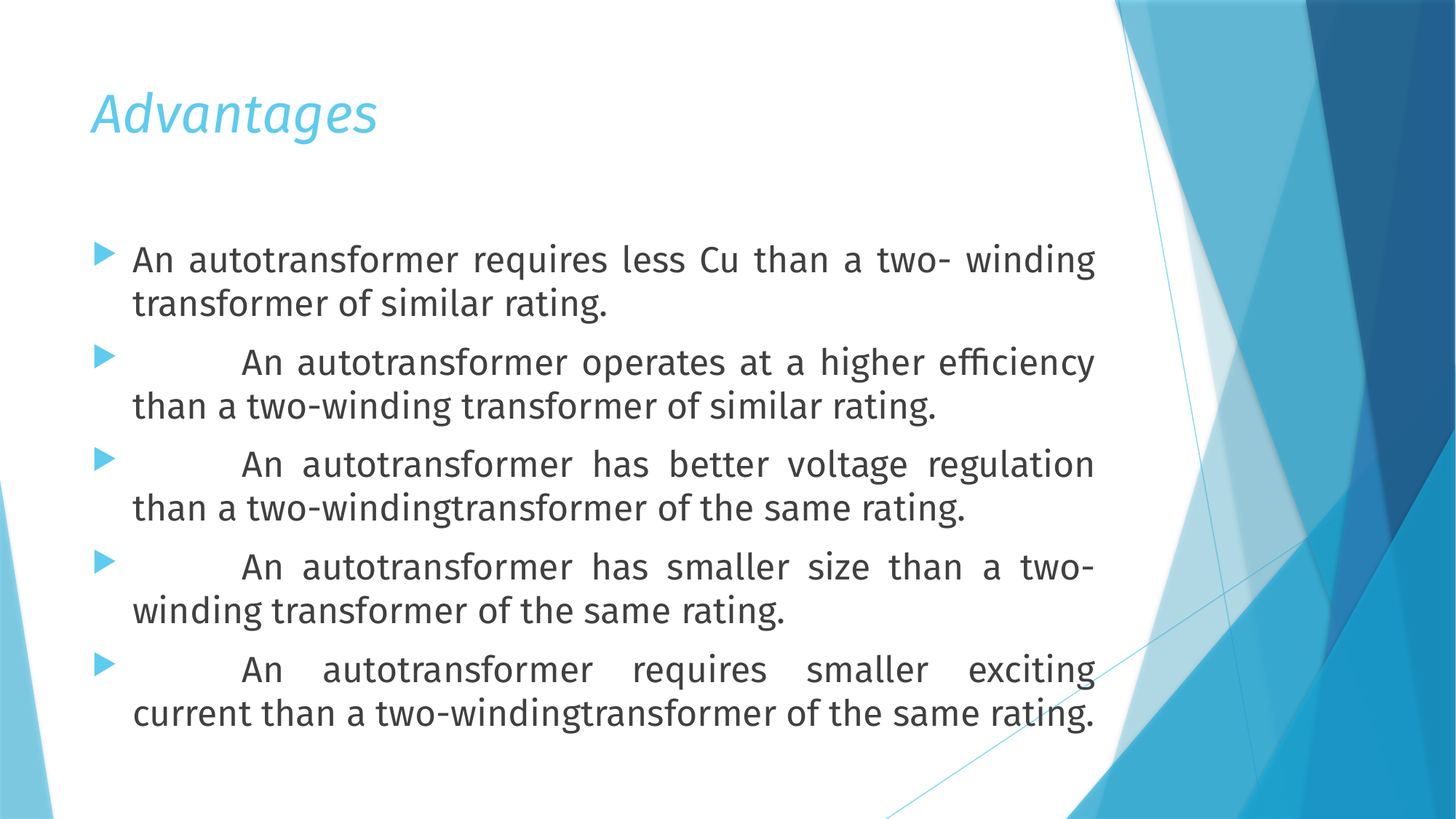

# Advantages
An autotransformer requires less Cu than a two- winding transformer of similar rating.
	An autotransformer operates at a higher efficiency than a two-winding transformer of similar rating.
	An autotransformer has better voltage regulation than a two-windingtransformer of the same rating.
	An autotransformer has smaller size than a two- winding transformer of the same rating.
	An autotransformer requires smaller exciting current than a two-windingtransformer of the same rating.